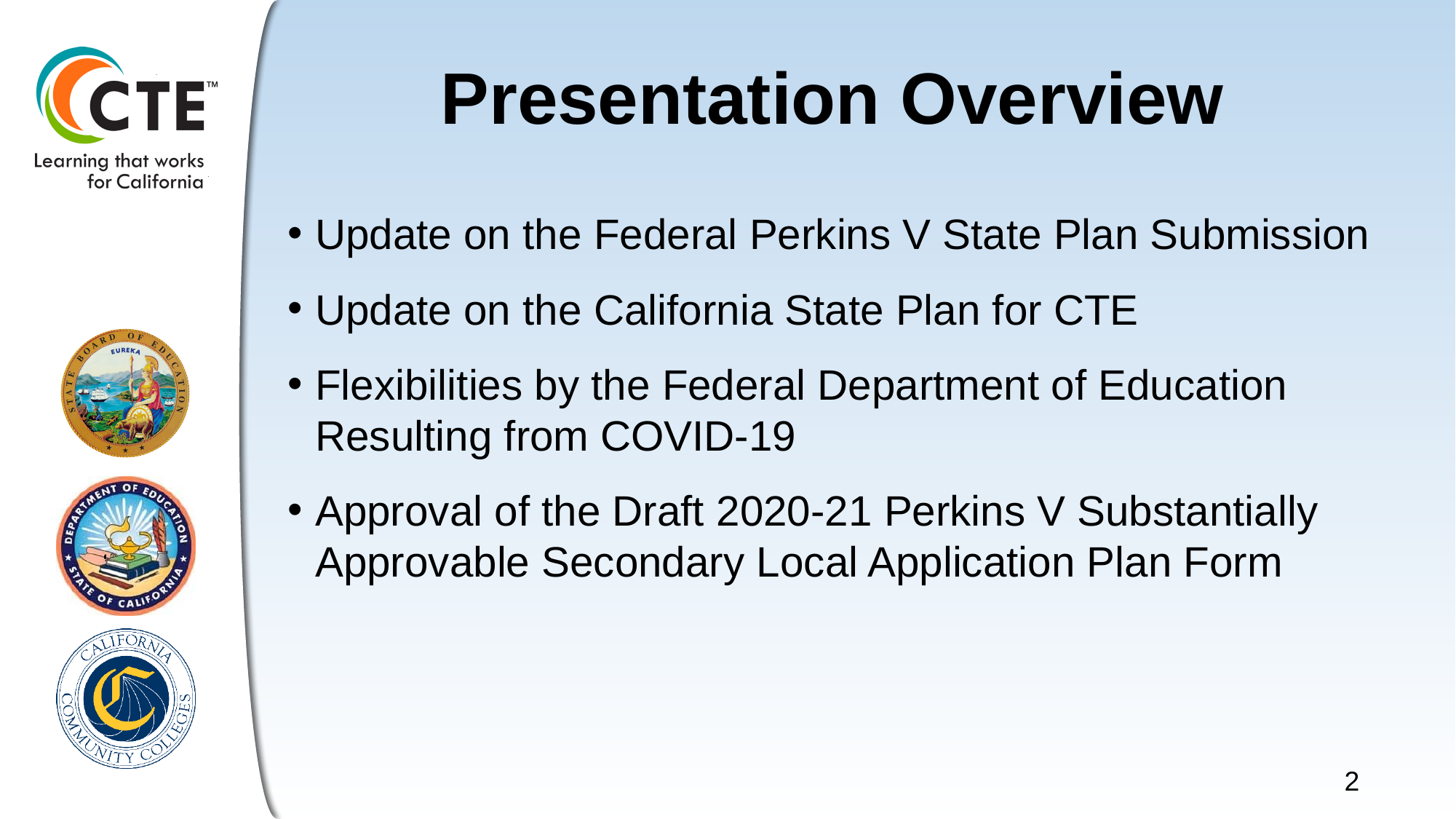

# Presentation Overview
Update on the Federal Perkins V State Plan Submission
Update on the California State Plan for CTE
Flexibilities by the Federal Department of Education Resulting from COVID-19
Approval of the Draft 2020-21 Perkins V Substantially Approvable Secondary Local Application Plan Form